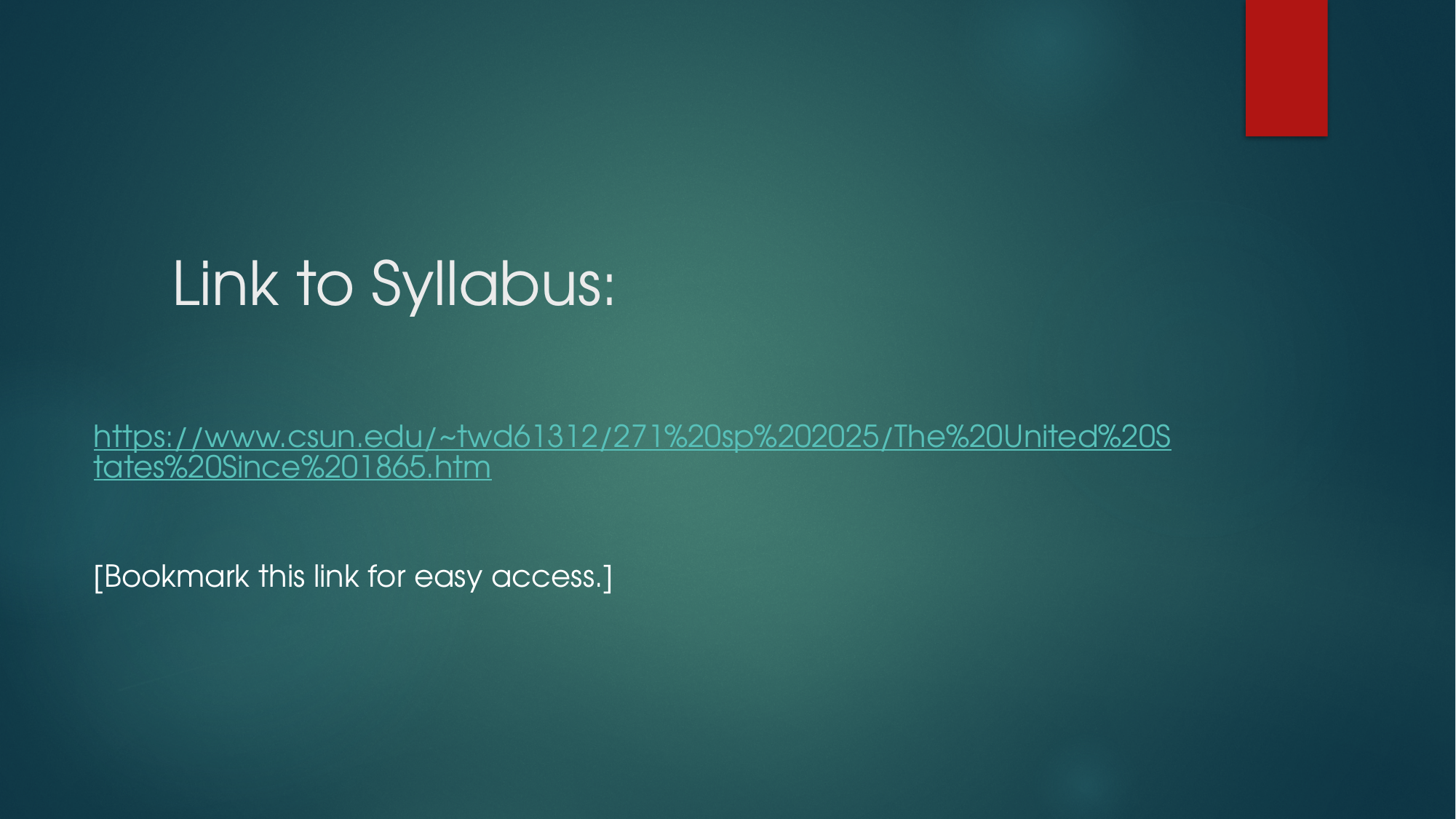

# Link to Syllabus:

https://www.csun.edu/~twd61312/271%20sp%202025/The%20United%20States%20Since%201865.htm

[Bookmark this link for easy access.]